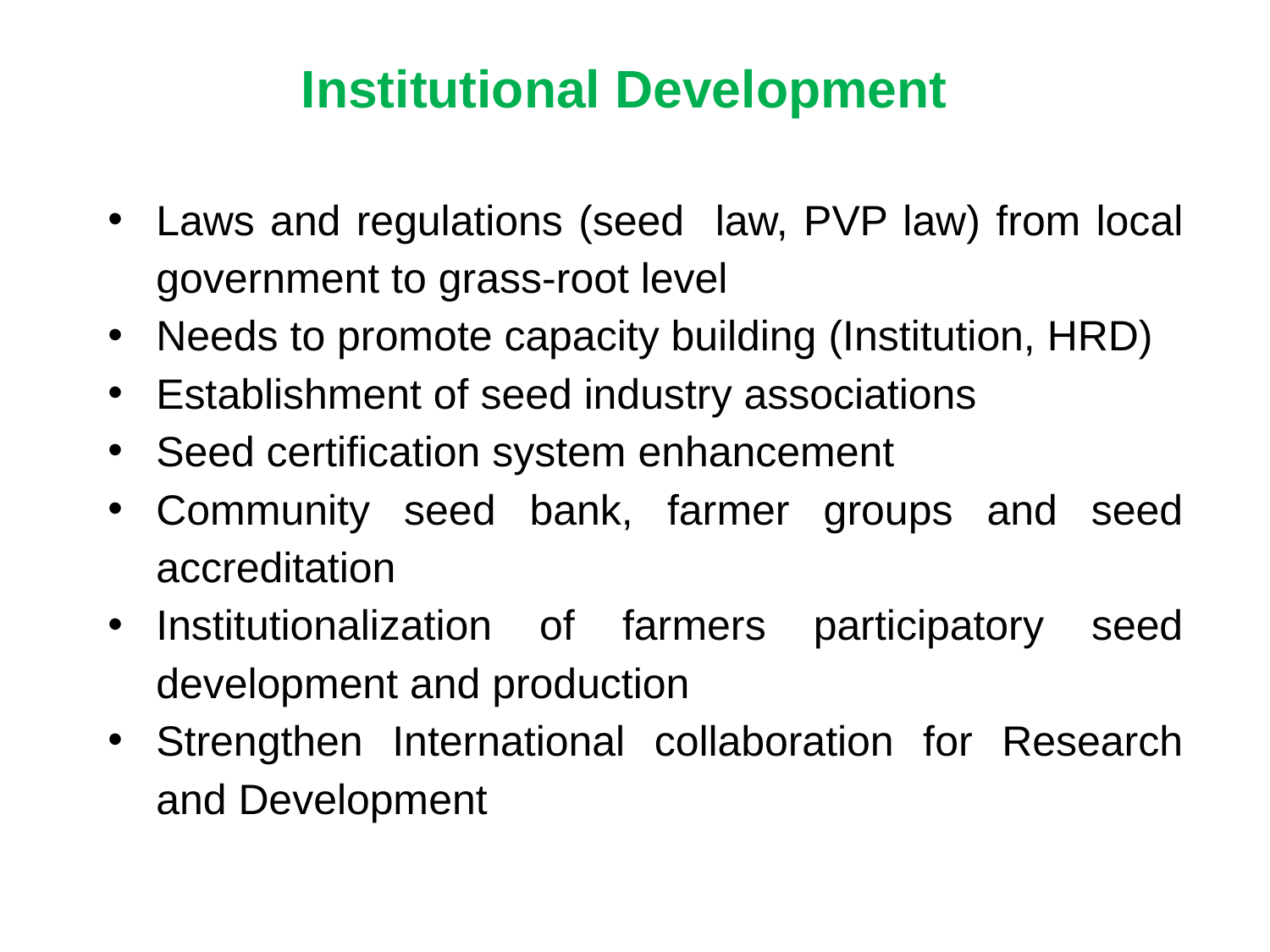

Institutional Development
Laws and regulations (seed  law, PVP law) from local government to grass-root level
Needs to promote capacity building (Institution, HRD)
Establishment of seed industry associations
Seed certification system enhancement
Community seed bank, farmer groups and seed accreditation
Institutionalization of farmers participatory seed development and production
Strengthen International collaboration for Research and Development